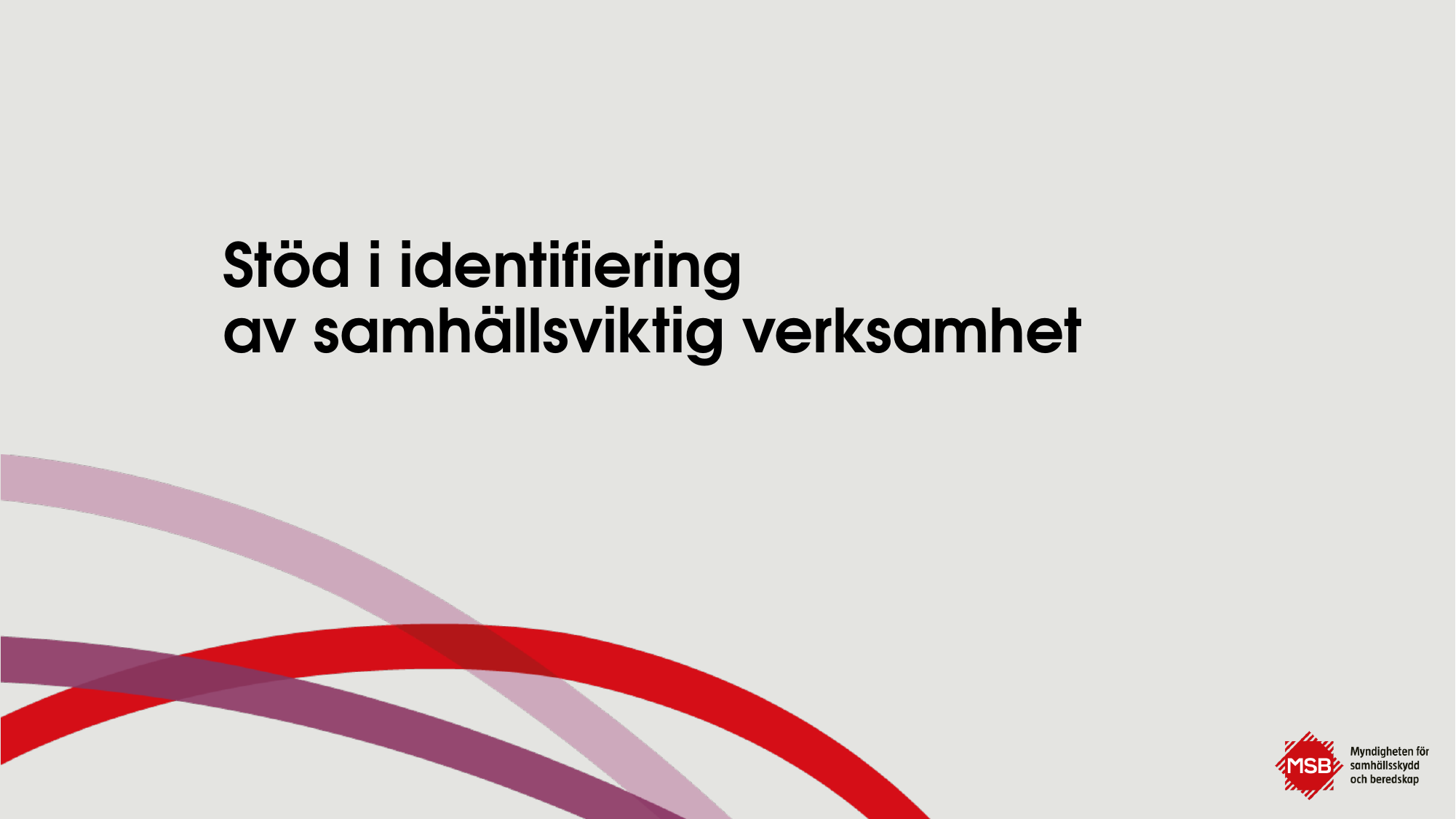

# Stöd i identifiering av samhällsviktig verksamhet